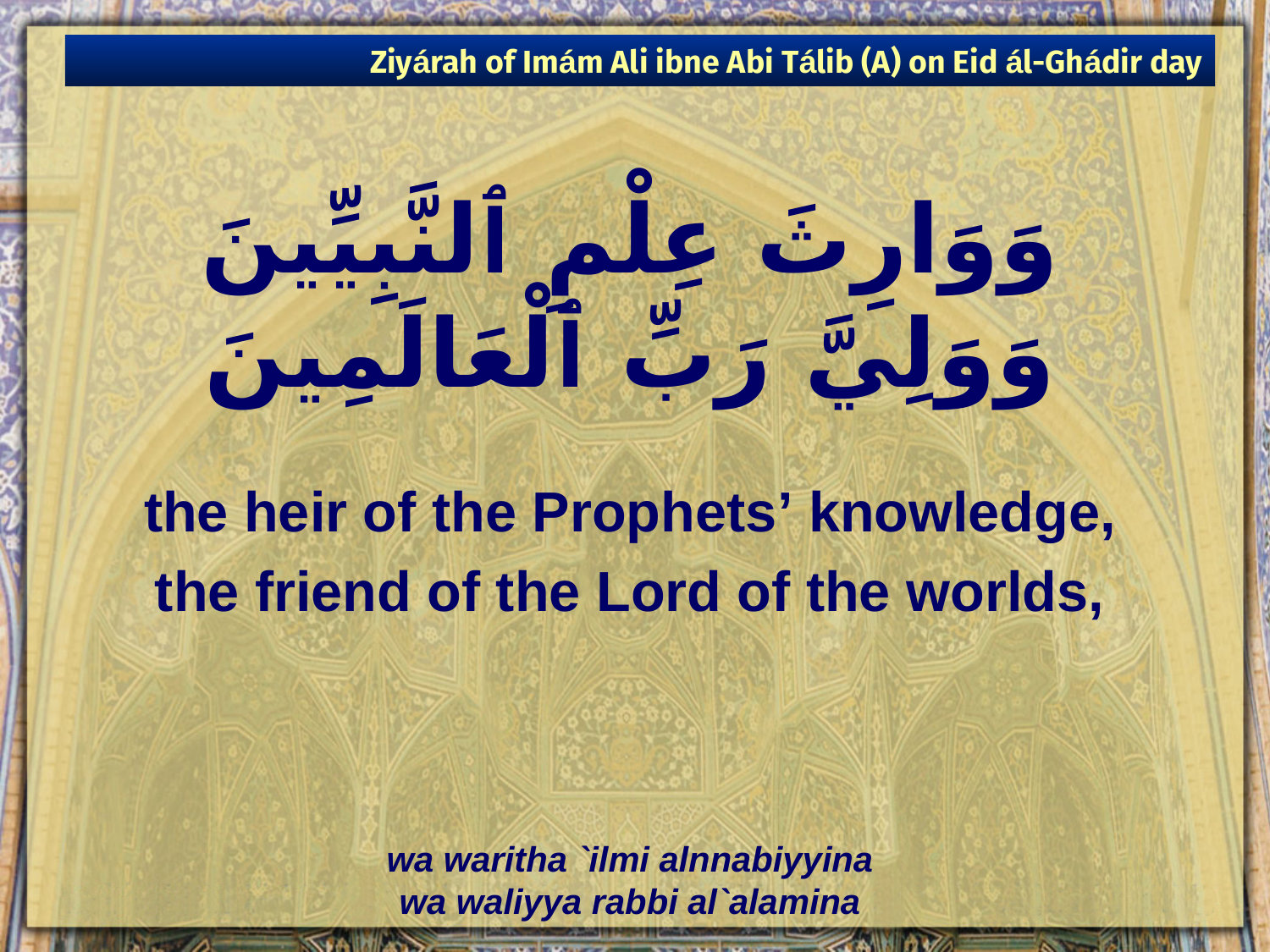

Ziyárah of Imám Ali ibne Abi Tálib (A) on Eid ál-Ghádir day
# وَوَارِثَ عِلْمِ ٱلنَّبِيِّينَ وَوَلِيَّ رَبِّ ٱلْعَالَمِينَ
the heir of the Prophets’ knowledge,
the friend of the Lord of the worlds,
wa waritha `ilmi alnnabiyyina
wa waliyya rabbi al`alamina